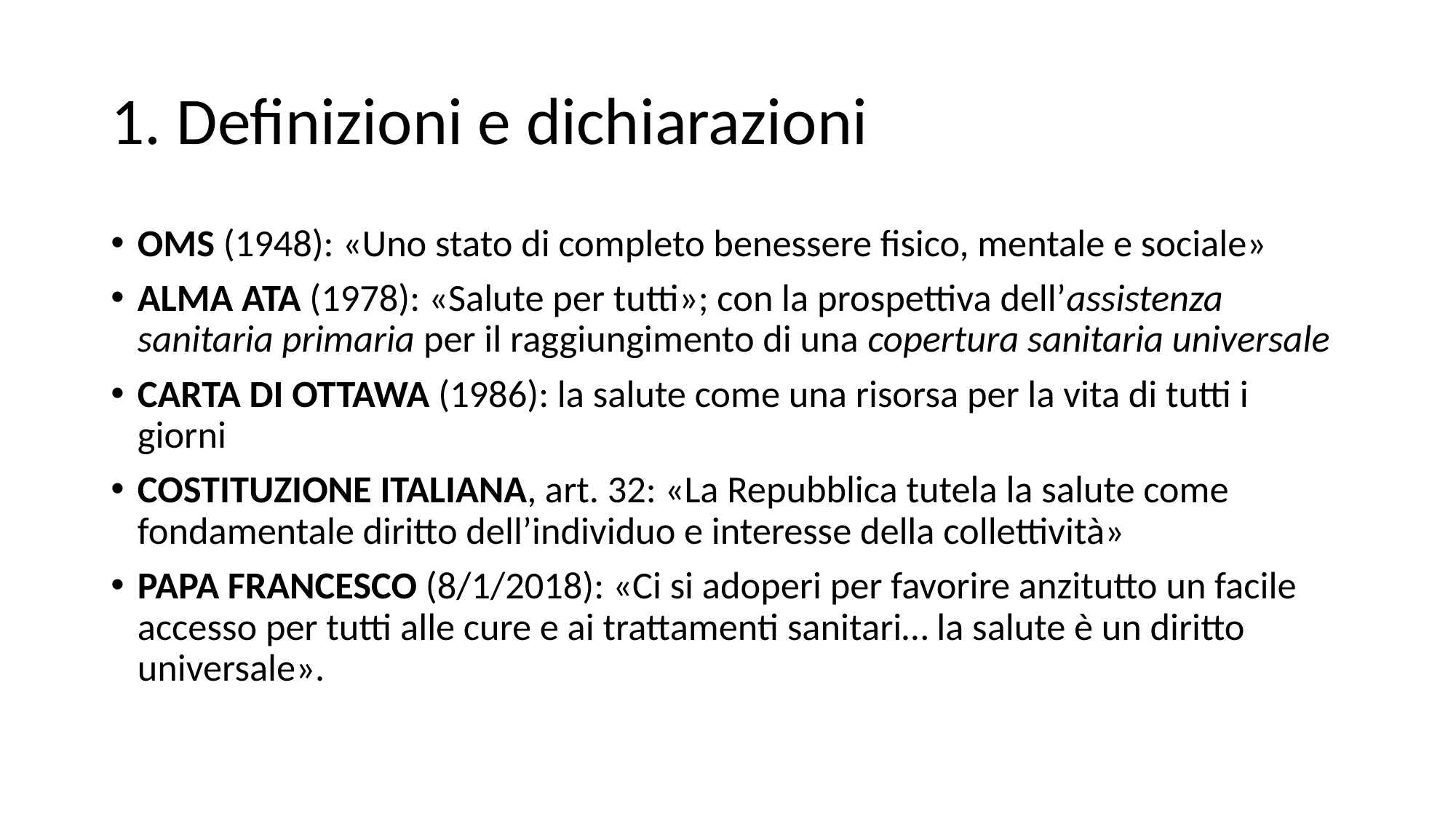

# 1. Definizioni e dichiarazioni
OMS (1948): «Uno stato di completo benessere fisico, mentale e sociale»
ALMA ATA (1978): «Salute per tutti»; con la prospettiva dell’assistenza sanitaria primaria per il raggiungimento di una copertura sanitaria universale
CARTA DI OTTAWA (1986): la salute come una risorsa per la vita di tutti i giorni
COSTITUZIONE ITALIANA, art. 32: «La Repubblica tutela la salute come fondamentale diritto dell’individuo e interesse della collettività»
PAPA FRANCESCO (8/1/2018): «Ci si adoperi per favorire anzitutto un facile accesso per tutti alle cure e ai trattamenti sanitari… la salute è un diritto universale».